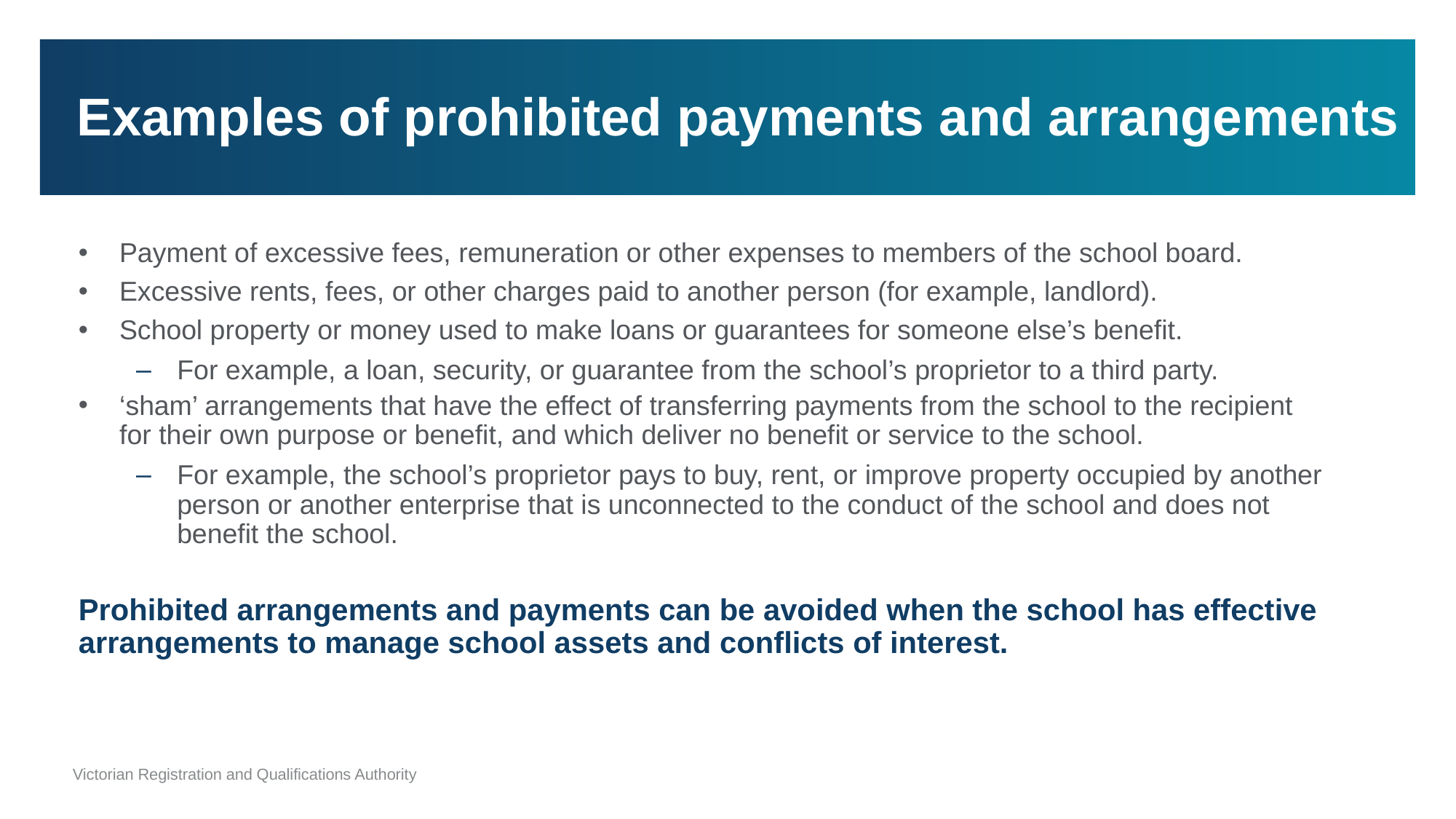

# Examples of prohibited payments and arrangements
Payment of excessive fees, remuneration or other expenses to members of the school board.
Excessive rents, fees, or other charges paid to another person (for example, landlord).
School property or money used to make loans or guarantees for someone else’s benefit.
For example, a loan, security, or guarantee from the school’s proprietor to a third party.
‘sham’ arrangements that have the effect of transferring payments from the school to the recipient for their own purpose or benefit, and which deliver no benefit or service to the school.
For example, the school’s proprietor pays to buy, rent, or improve property occupied by another person or another enterprise that is unconnected to the conduct of the school and does not benefit the school.

Prohibited arrangements and payments can be avoided when the school has effective arrangements to manage school assets and conflicts of interest.
26